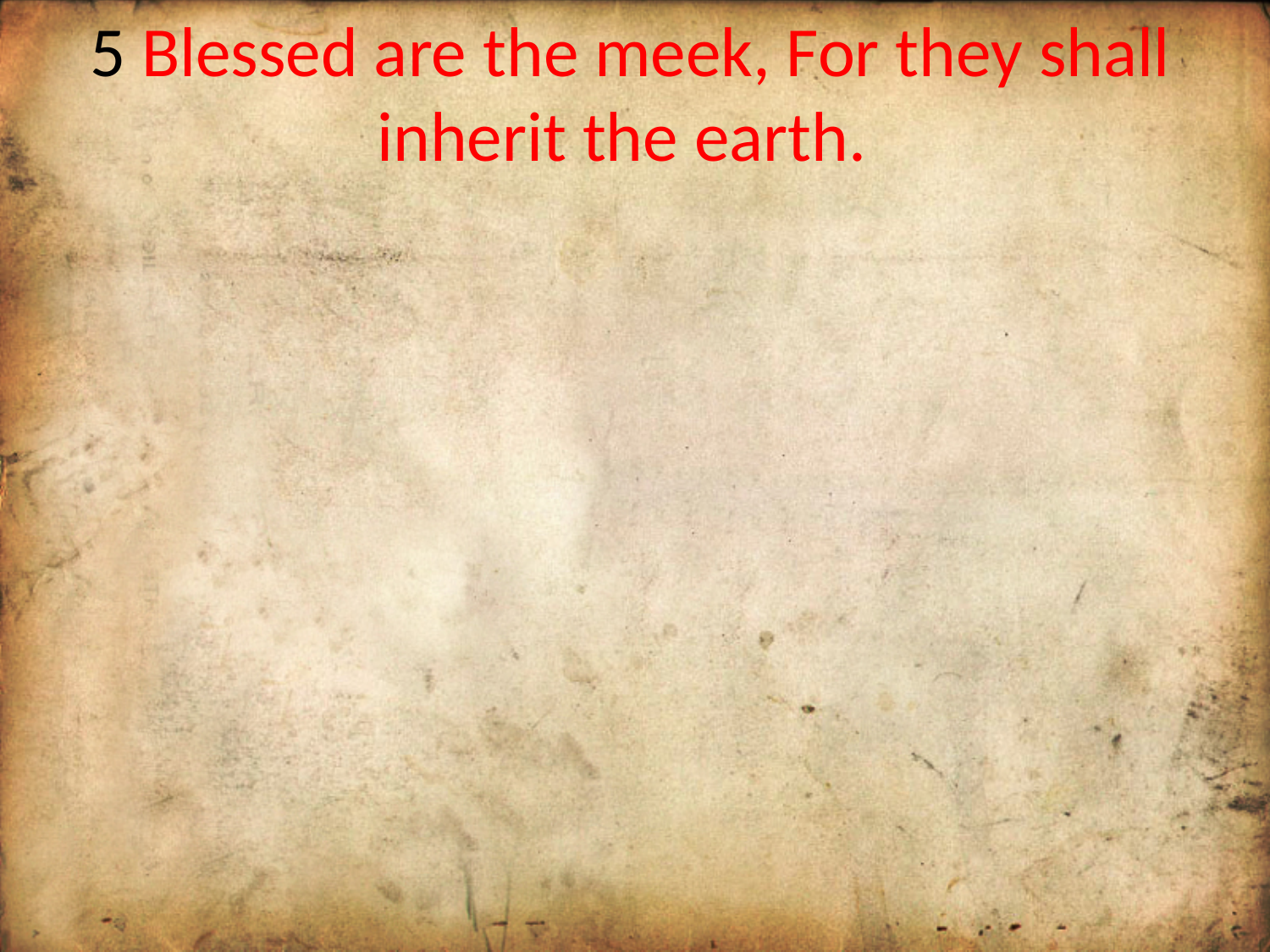

5 Blessed are the meek, For they shall inherit the earth.